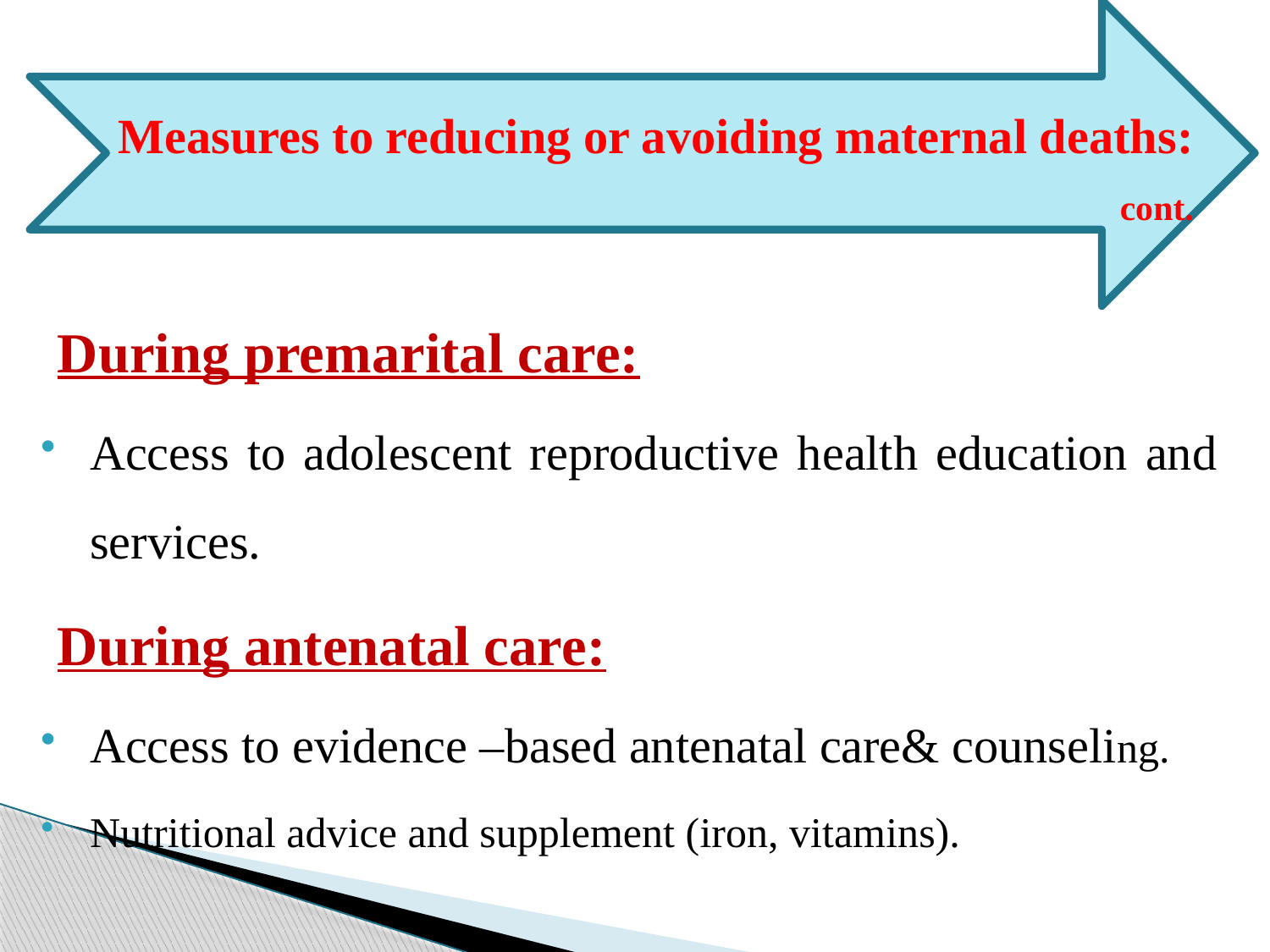

# Measures to reducing or avoiding maternal deaths: cont.
During premarital care:
Access to adolescent reproductive health education and services.
During antenatal care:
Access to evidence –based antenatal care& counseling.
Nutritional advice and supplement (iron, vitamins).